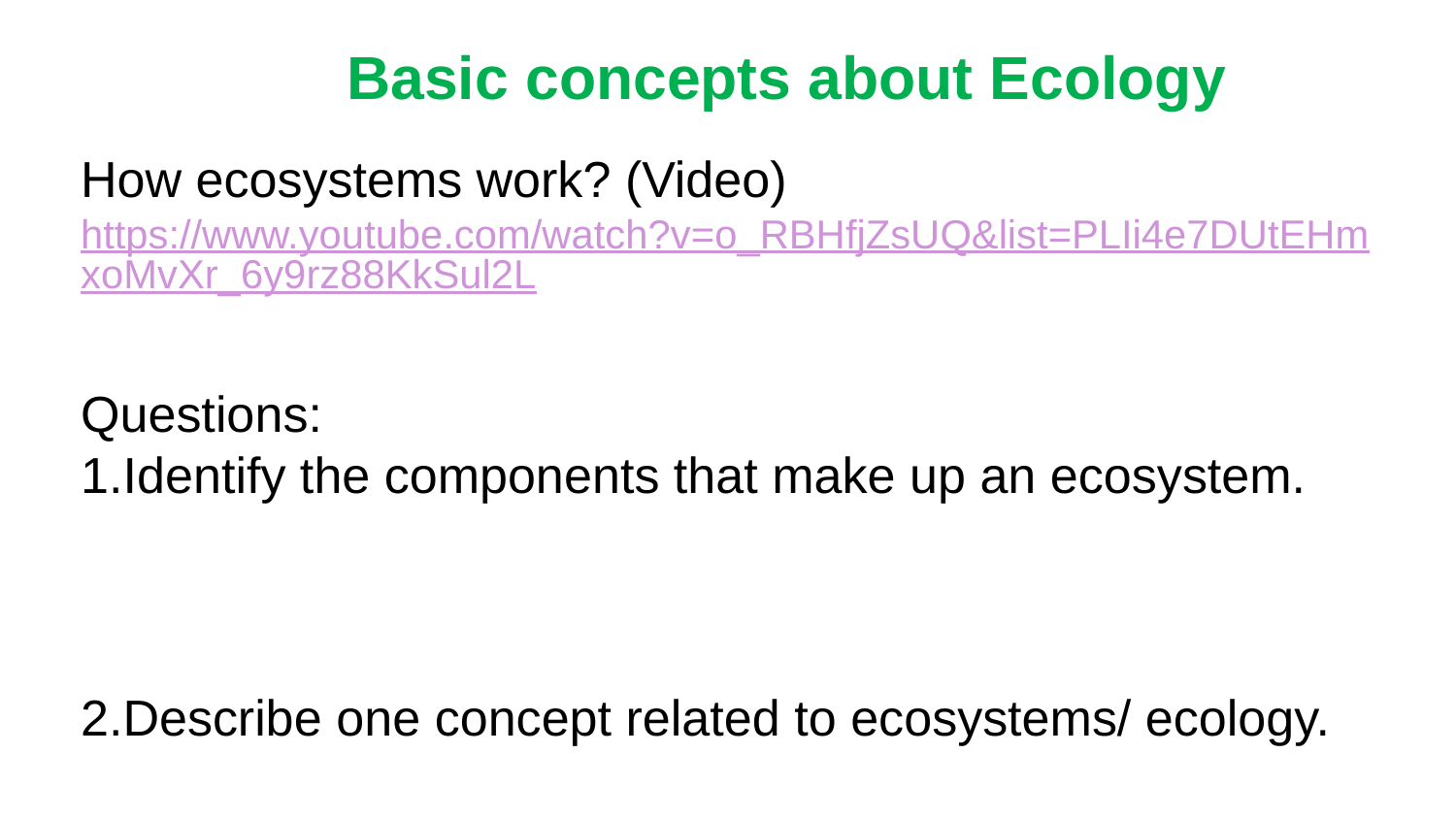

Basic concepts about Ecology
How ecosystems work? (Video)
https://www.youtube.com/watch?v=o_RBHfjZsUQ&list=PLIi4e7DUtEHmxoMvXr_6y9rz88KkSul2L

Questions:
Identify the components that make up an ecosystem.

2.Describe one concept related to ecosystems/ ecology.